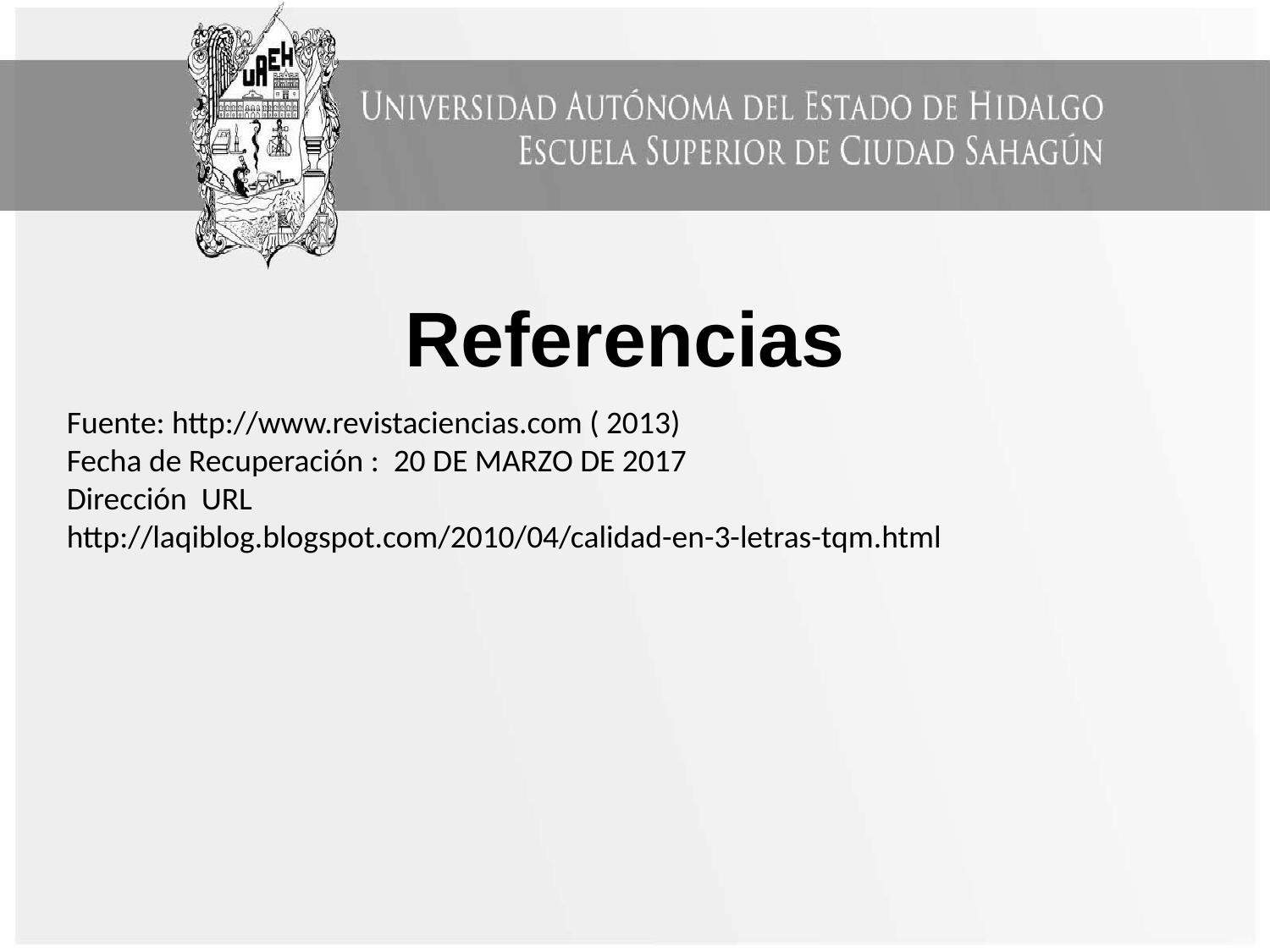

# Referencias
Fuente: http://www.revistaciencias.com ( 2013)
Fecha de Recuperación :  20 DE MARZO DE 2017
Dirección  URL
http://laqiblog.blogspot.com/2010/04/calidad-en-3-letras-tqm.html